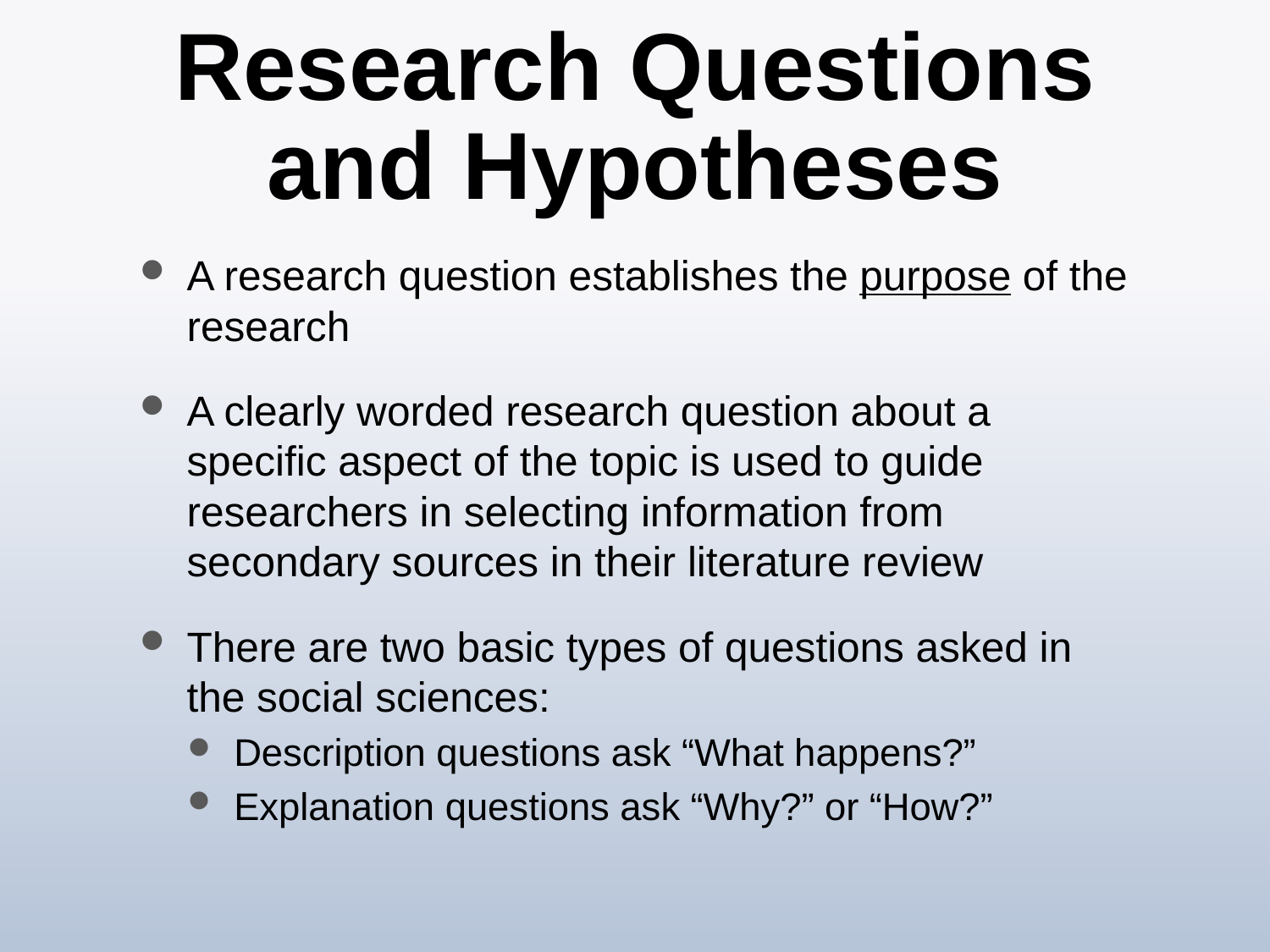

# Research Questions and Hypotheses
A research question establishes the purpose of the research
A clearly worded research question about a specific aspect of the topic is used to guide researchers in selecting information from secondary sources in their literature review
There are two basic types of questions asked in the social sciences:
Description questions ask “What happens?”
Explanation questions ask “Why?” or “How?”